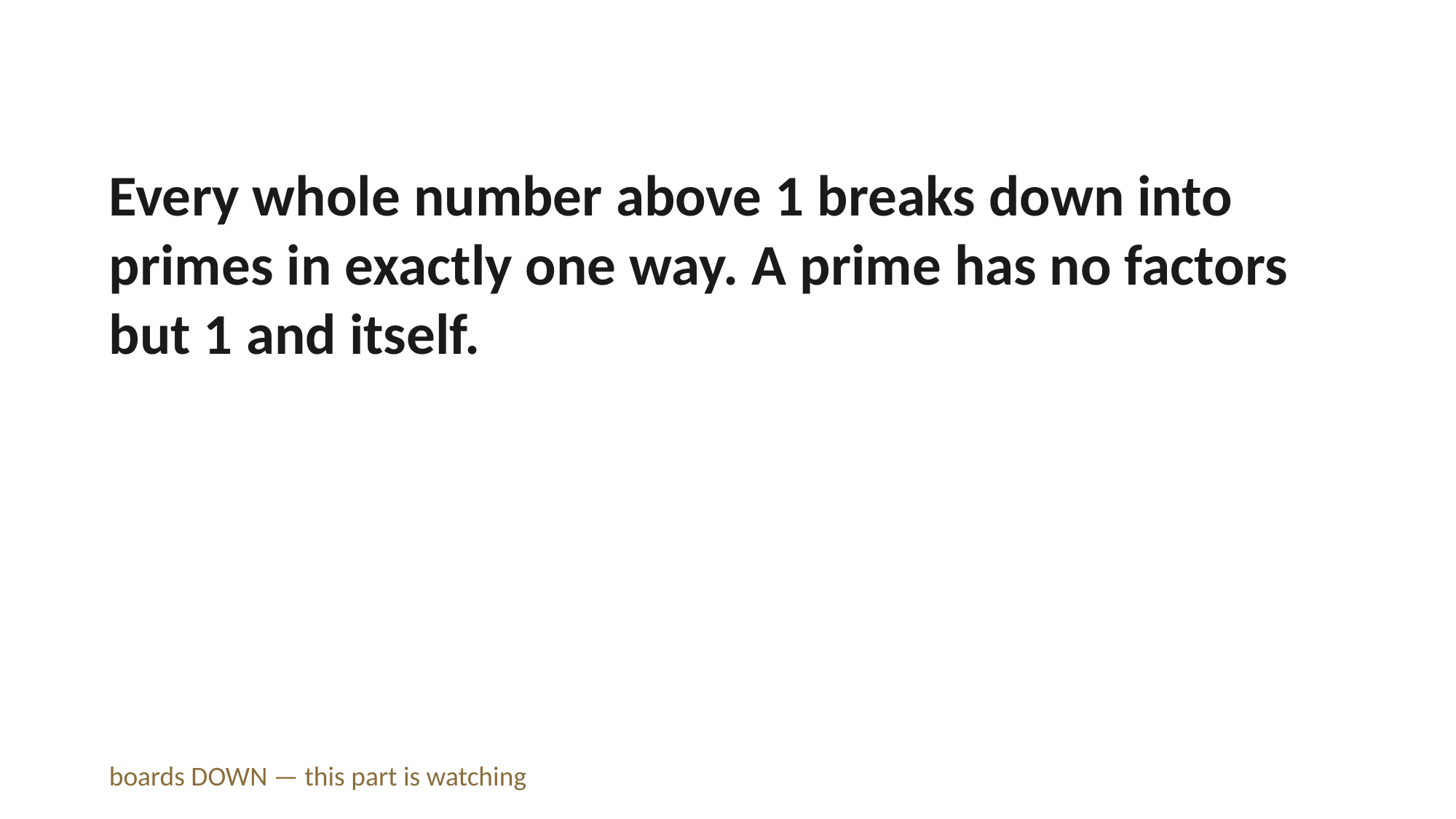

Every whole number above 1 breaks down into primes in exactly one way. A prime has no factors but 1 and itself.
boards DOWN — this part is watching